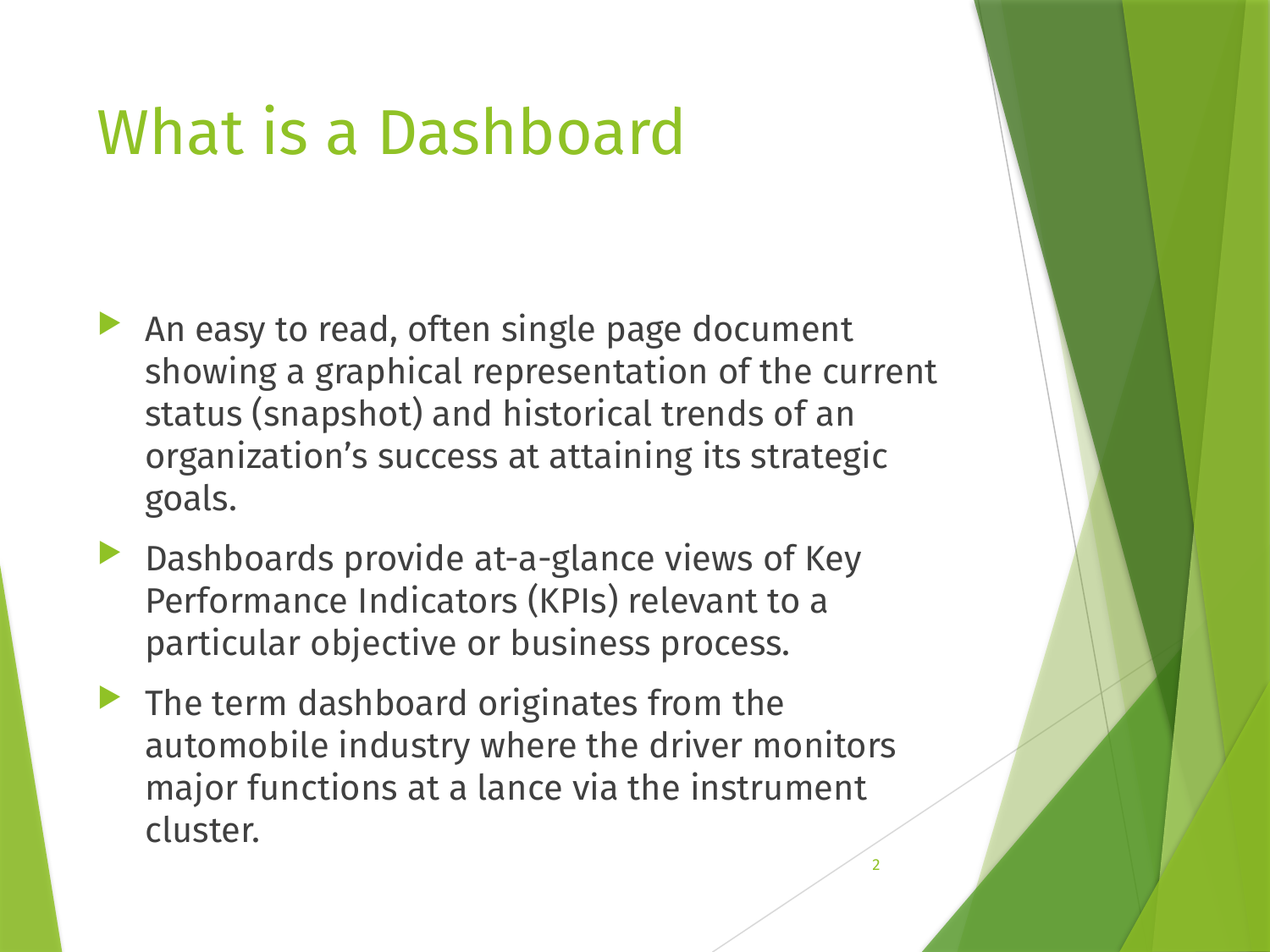

# What is a Dashboard
An easy to read, often single page document showing a graphical representation of the current status (snapshot) and historical trends of an organization’s success at attaining its strategic goals.
Dashboards provide at-a-glance views of Key Performance Indicators (KPIs) relevant to a particular objective or business process.
The term dashboard originates from the automobile industry where the driver monitors major functions at a lance via the instrument cluster.
2